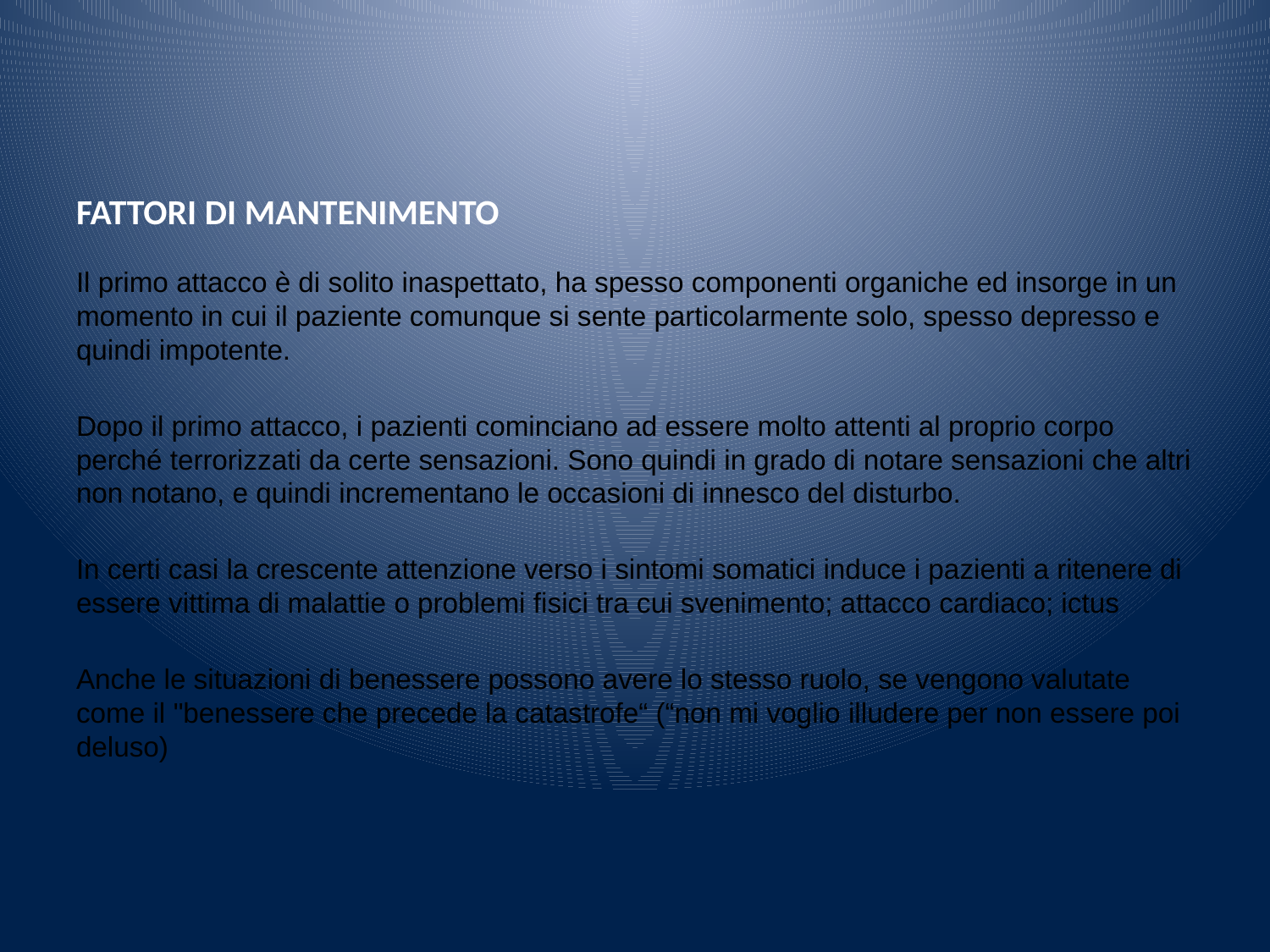

# FATTORI DI MANTENIMENTO
Il primo attacco è di solito inaspettato, ha spesso componenti organiche ed insorge in un momento in cui il paziente comunque si sente particolarmente solo, spesso depresso e quindi impotente.

Dopo il primo attacco, i pazienti cominciano ad essere molto attenti al proprio corpo perché terrorizzati da certe sensazioni. Sono quindi in grado di notare sensazioni che altri non notano, e quindi incrementano le occasioni di innesco del disturbo.

In certi casi la crescente attenzione verso i sintomi somatici induce i pazienti a ritenere di essere vittima di malattie o problemi fisici tra cui svenimento; attacco cardiaco; ictus

Anche le situazioni di benessere possono avere lo stesso ruolo, se vengono valutate come il "benessere che precede la catastrofe“ (“non mi voglio illudere per non essere poi deluso)